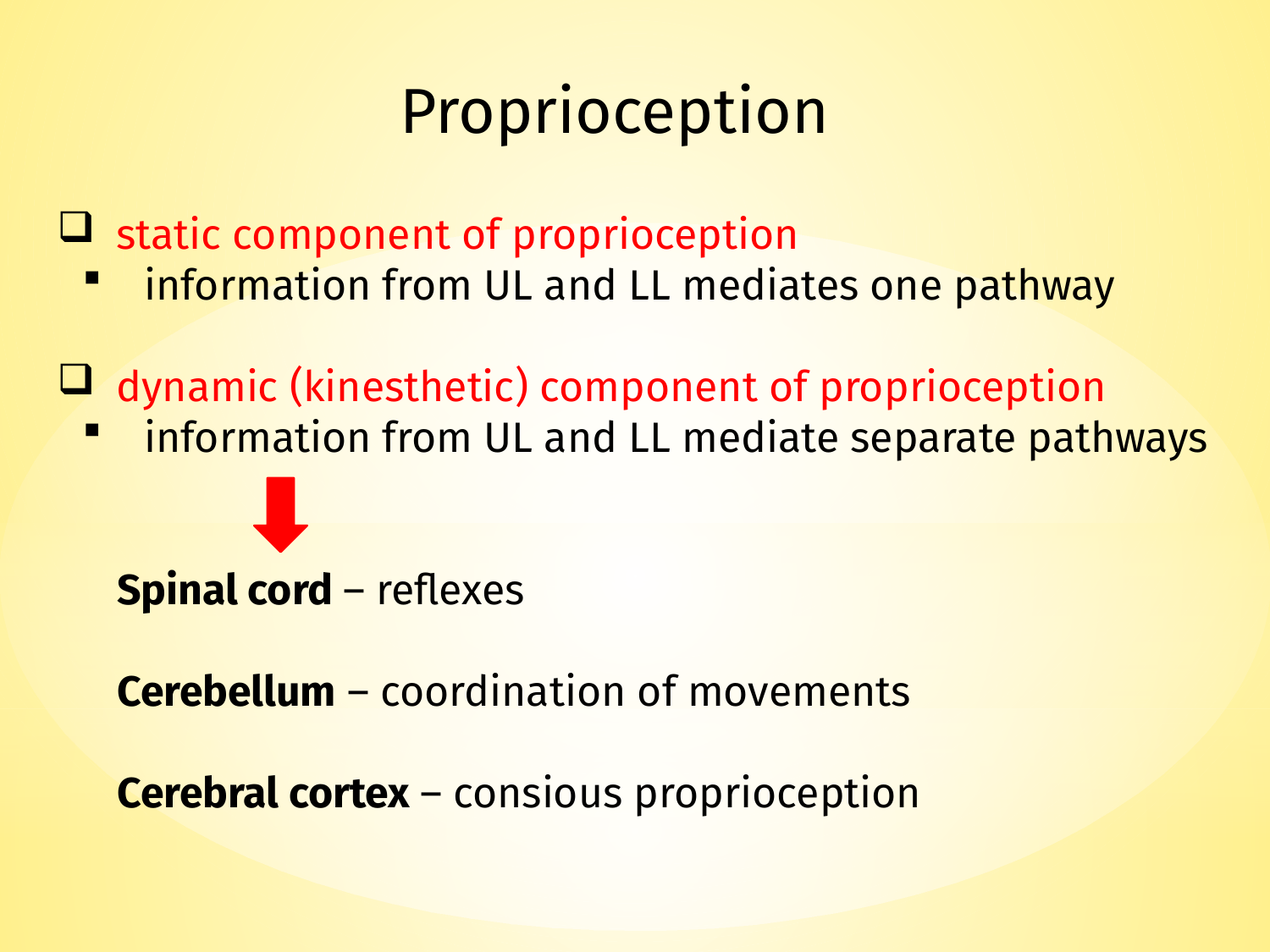

Proprioception
 static component of proprioception
information from UL and LL mediates one pathway

 dynamic (kinesthetic) component of proprioception
information from UL and LL mediate separate pathways

      Spinal cord – reflexes

      Cerebellum – coordination of movements

      Cerebral cortex – consious proprioception